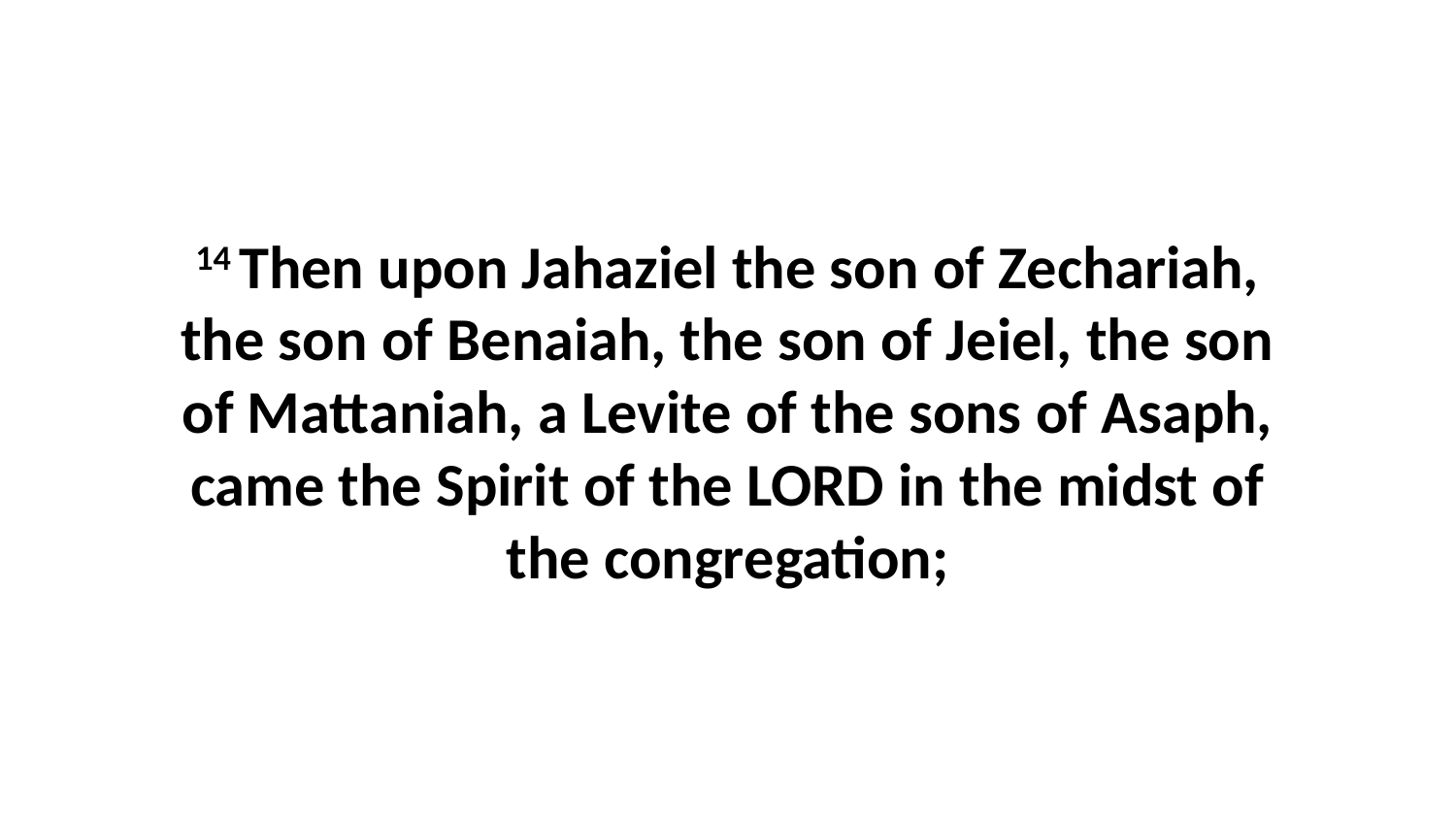

14 Then upon Jahaziel the son of Zechariah, the son of Benaiah, the son of Jeiel, the son of Mattaniah, a Levite of the sons of Asaph, came the Spirit of the LORD in the midst of the congregation;